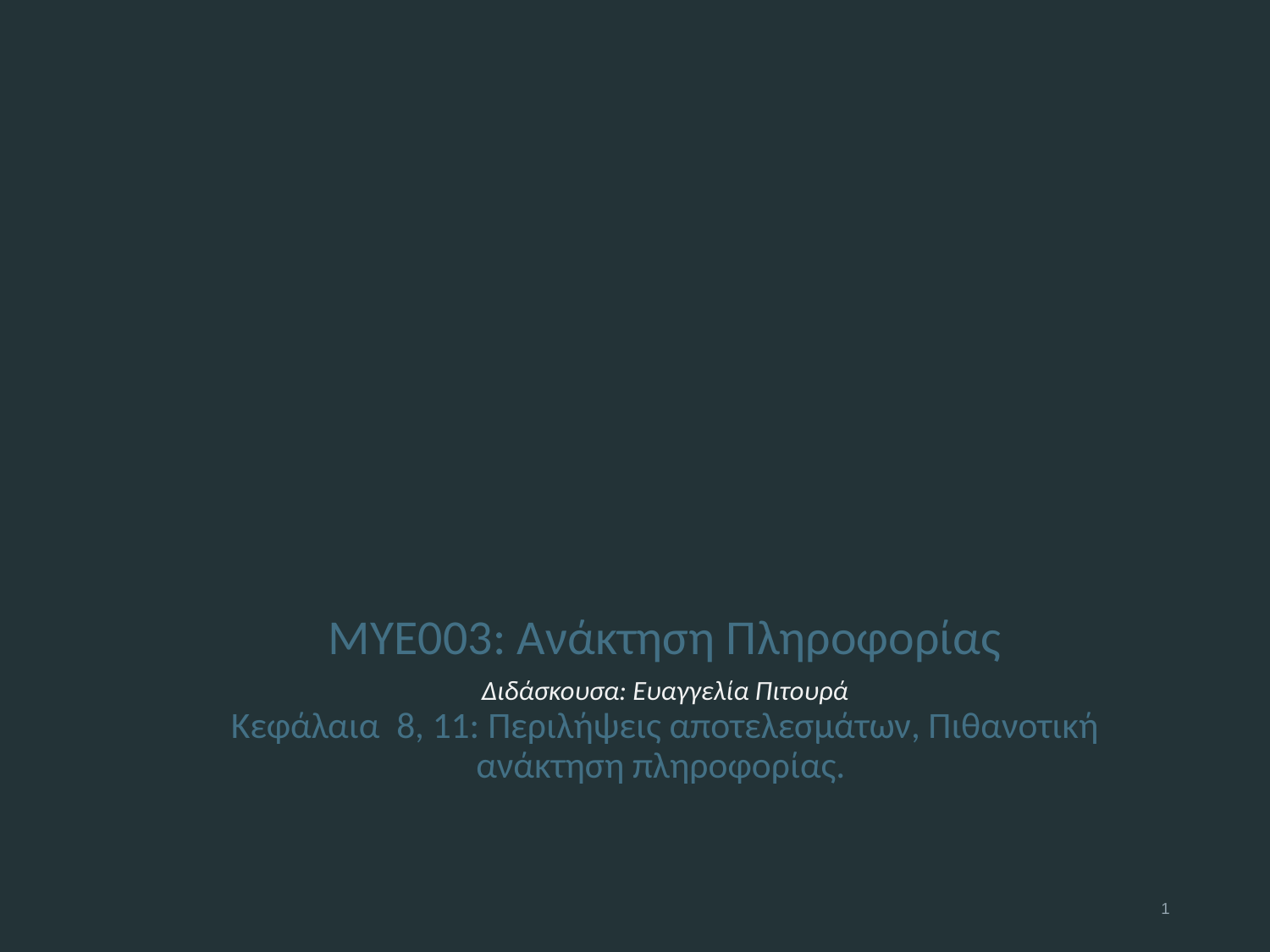

ΜΥΕ003: Ανάκτηση Πληροφορίας
Διδάσκουσα: Ευαγγελία Πιτουρά
Κεφάλαια  8, 11: Περιλήψεις αποτελεσμάτων, Πιθανοτική ανάκτηση πληροφορίας.

1